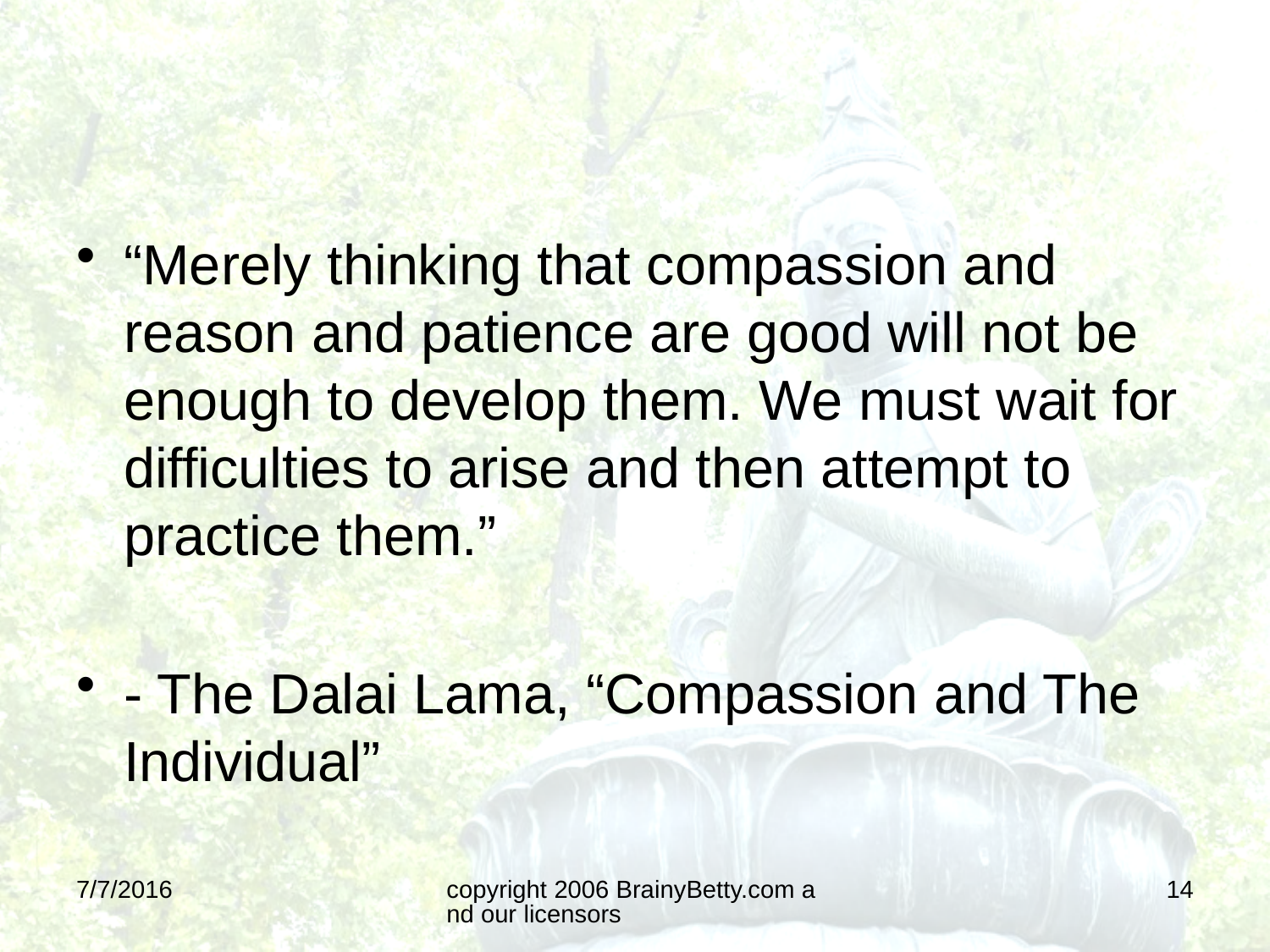

#
“Merely thinking that compassion and reason and patience are good will not be enough to develop them. We must wait for difficulties to arise and then attempt to practice them.”

- The Dalai Lama, “Compassion and The Individual”
7/7/2016
copyright 2006 BrainyBetty.com and our licensors
14